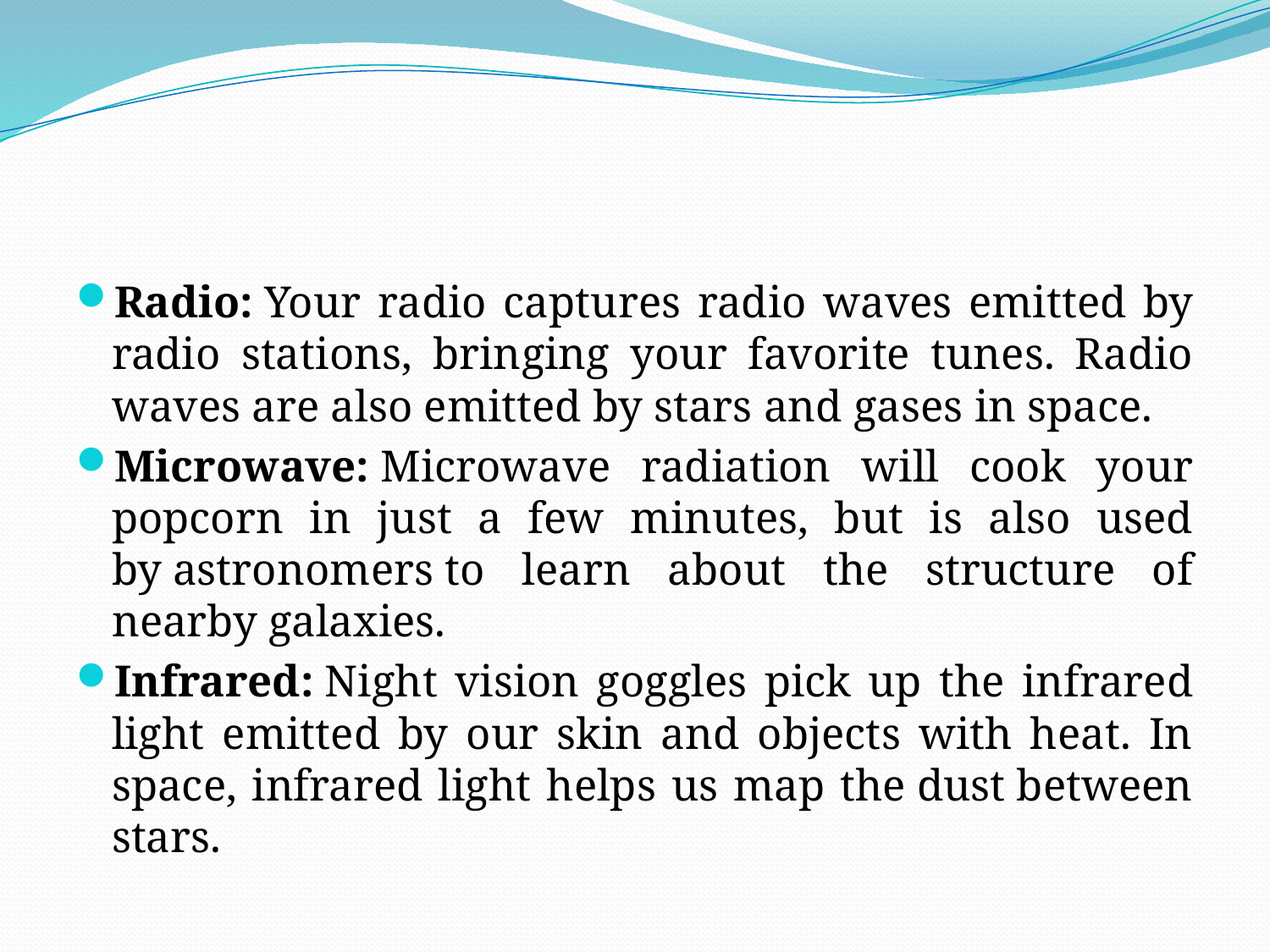

#
Radio: Your radio captures radio waves emitted by radio stations, bringing your favorite tunes. Radio waves are also emitted by stars and gases in space.
Microwave: Microwave radiation will cook your popcorn in just a few minutes, but is also used by astronomers to learn about the structure of nearby galaxies.
Infrared: Night vision goggles pick up the infrared light emitted by our skin and objects with heat. In space, infrared light helps us map the dust between stars.